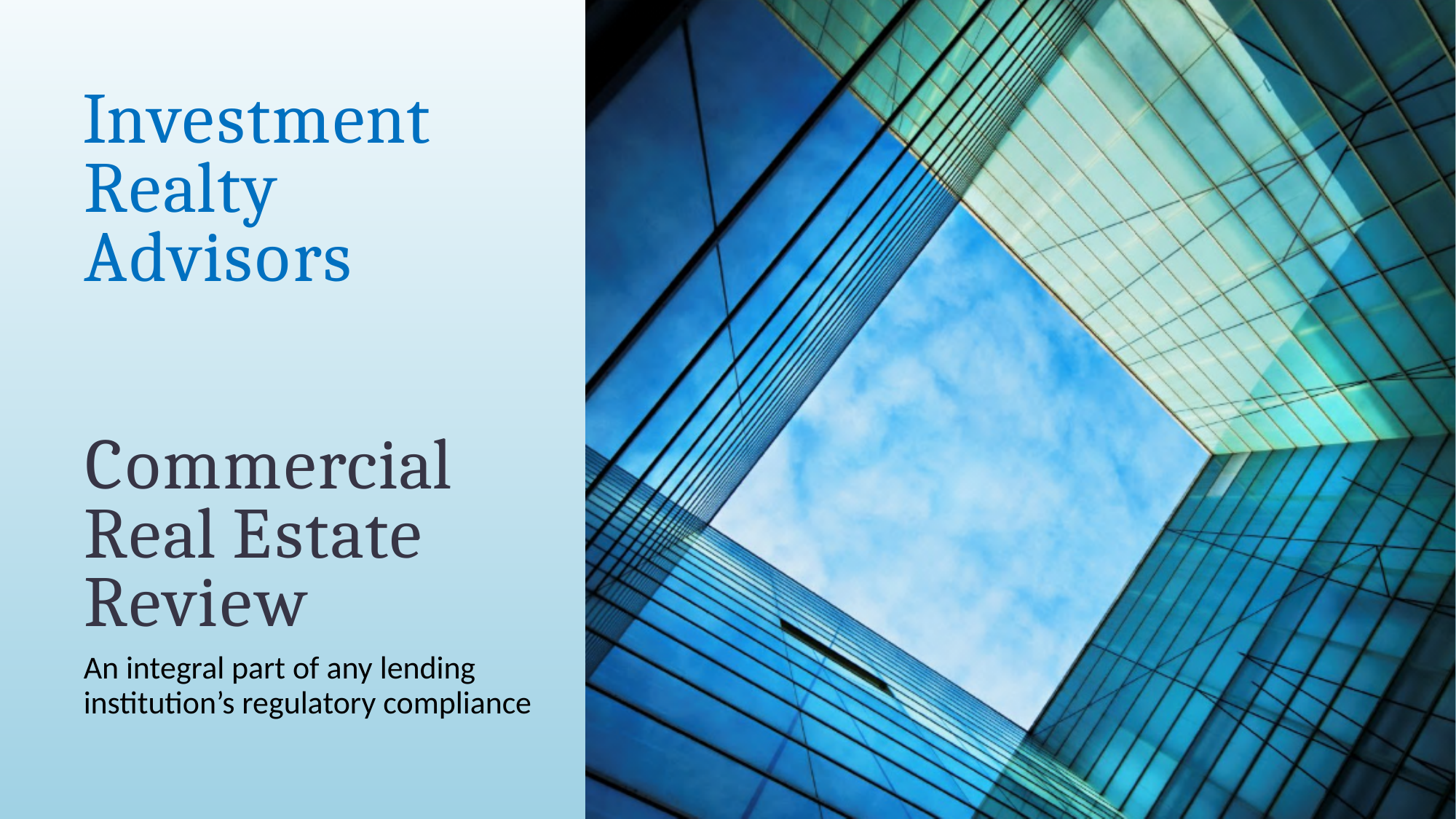

# Investment Realty Advisors Commercial Real Estate Review
An integral part of any lending institution’s regulatory compliance